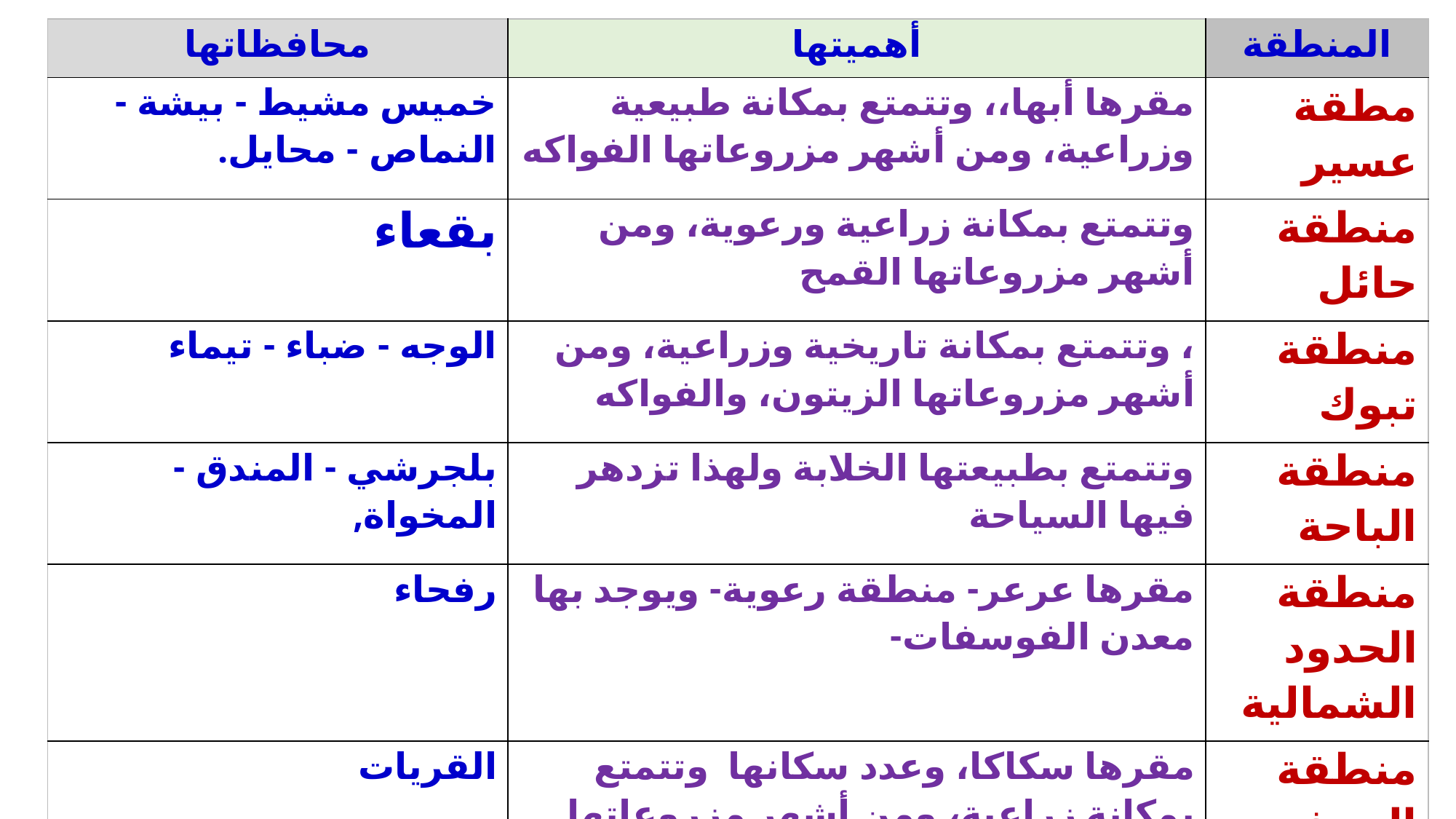

| محافظاتها | أهميتها | المنطقة |
| --- | --- | --- |
| خميس مشيط - بيشة - النماص - محايل. | مقرها أبها،، وتتمتع بمكانة طبيعية وزراعية، ومن أشهر مزروعاتها الفواكه | مطقة عسير |
| بقعاء | وتتمتع بمكانة زراعية ورعوية، ومن أشهر مزروعاتها القمح | منطقة حائل |
| الوجه - ضباء - تيماء | ، وتتمتع بمكانة تاريخية وزراعية، ومن أشهر مزروعاتها الزيتون، والفواكه | منطقة تبوك |
| بلجرشي - المندق - المخواة, | وتتمتع بطبيعتها الخلابة ولهذا تزدهر فيها السياحة | منطقة الباحة |
| رفحاء | مقرها عرعر- منطقة رعوية- ويوجد بها معدن الفوسفات- | منطقة الحدود الشمالية |
| القريات | مقرها سكاكا، وعدد سكانها وتتمتع بمكانة زراعية، ومن أشهر مزروعاتها القمح والتمور | منطقة الجوف |
| صبيا - أبوعريش - صامطة. | وتتمتع بمكانتها الزراعية، ومن أشهر مزروعاتها الحبوب بأنواعها، والفواكه | منطقة جازان |
| شرور | ، وتتمتع بمكانة زراعية، ومن أشهر مزروعاتها الفواكه والنخيل، ة | منطقة نجران |